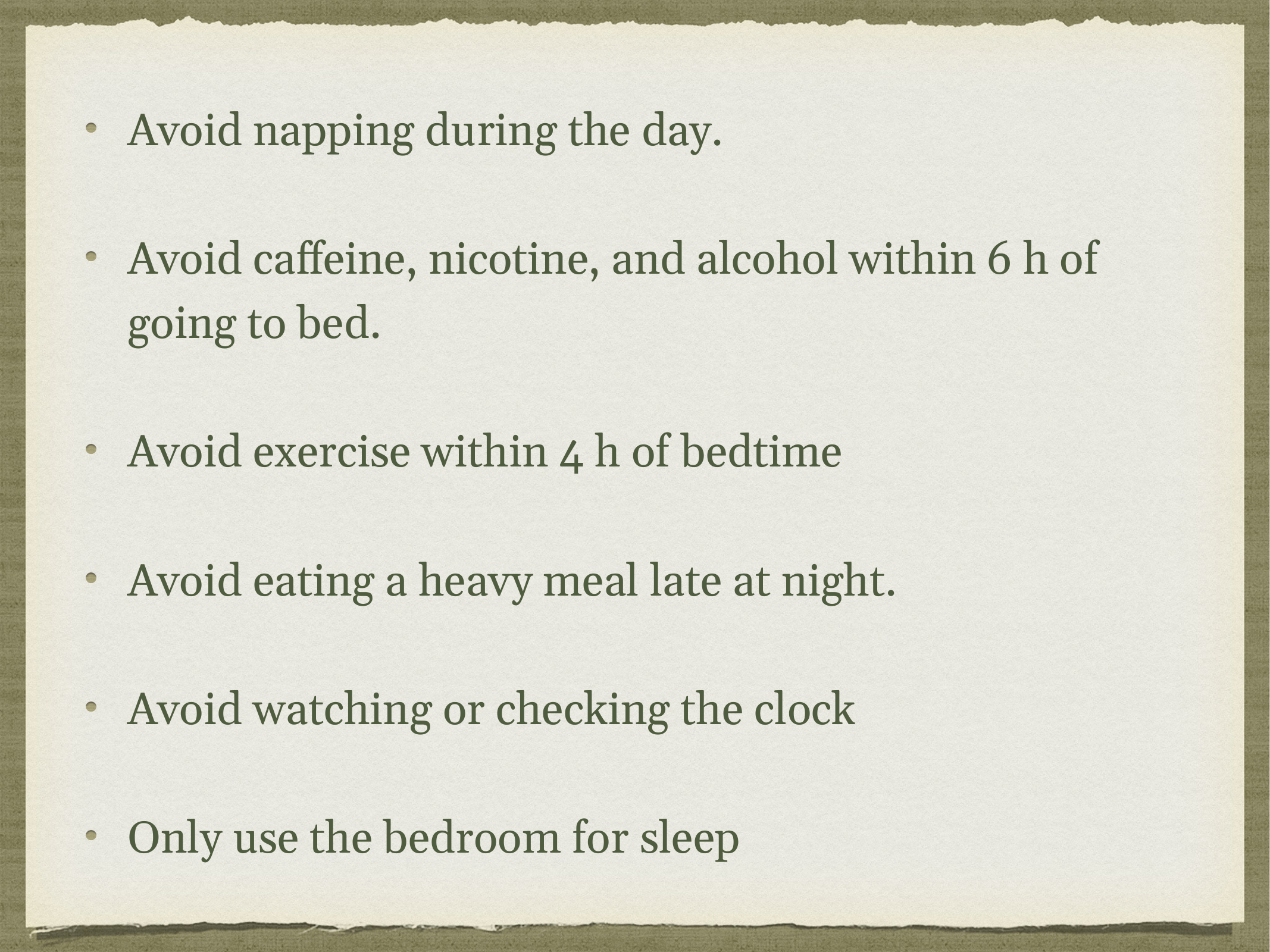

Avoid napping during the day.
Avoid caffeine, nicotine, and alcohol within 6 h of going to bed.
Avoid exercise within 4 h of bedtime
Avoid eating a heavy meal late at night.
Avoid watching or checking the clock
Only use the bedroom for sleep